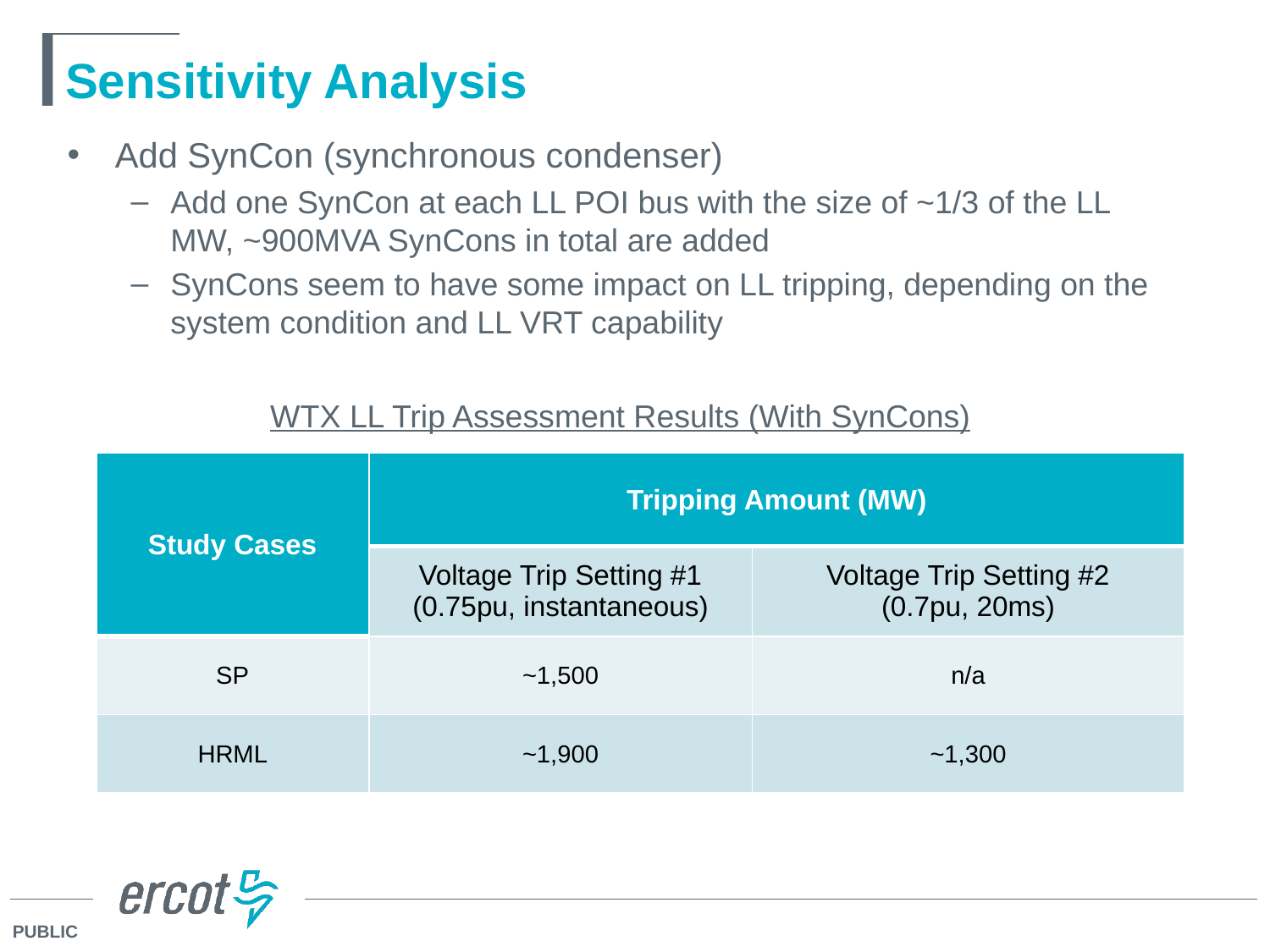

# Sensitivity Analysis
Add SynCon (synchronous condenser)
Add one SynCon at each LL POI bus with the size of ~1/3 of the LL MW, ~900MVA SynCons in total are added
SynCons seem to have some impact on LL tripping, depending on the system condition and LL VRT capability

WTX LL Trip Assessment Results (With SynCons)
| Study Cases | Tripping Amount (MW) |  |
| --- | --- | --- |
|  | Voltage Trip Setting #1 (0.75pu, instantaneous) | Voltage Trip Setting #2 (0.7pu, 20ms) |
| SP | ~1,500 | n/a |
| HRML | ~1,900 | ~1,300 |